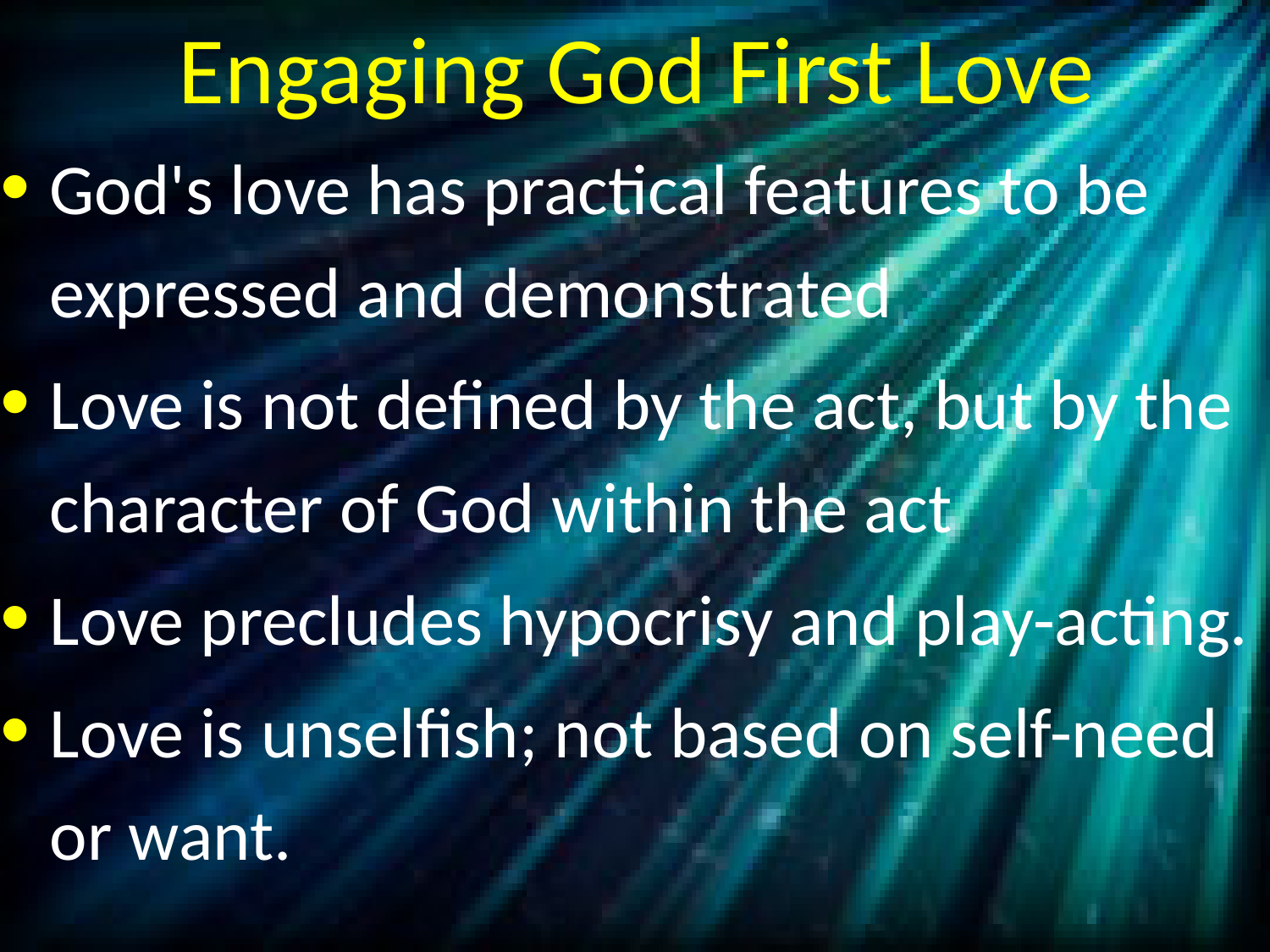

# Engaging God First Love
God's love has practical features to be expressed and demonstrated
Love is not defined by the act, but by the character of God within the act
Love precludes hypocrisy and play-acting.
Love is unselfish; not based on self-need or want.